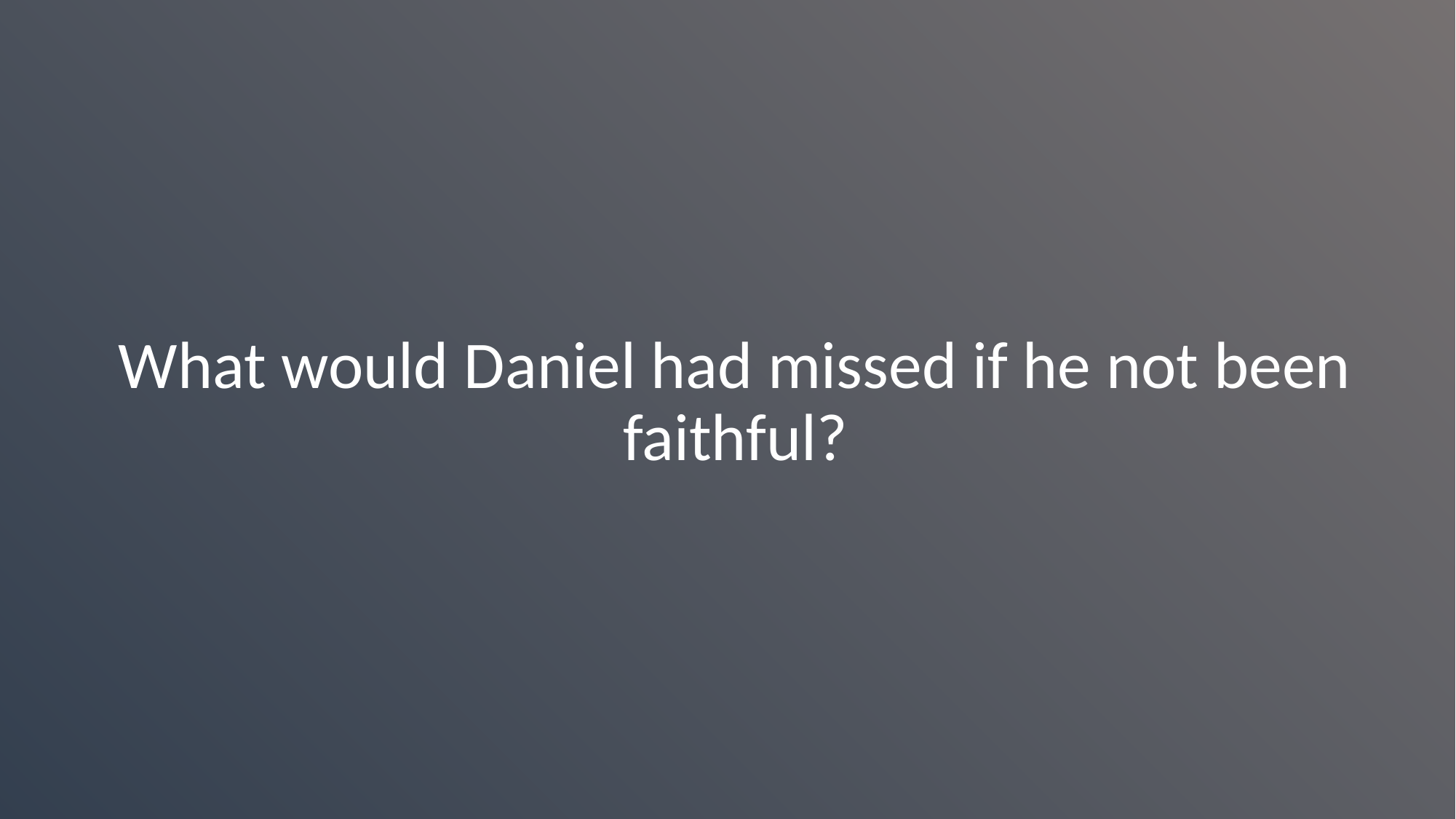

# What would Daniel had missed if he not been faithful?